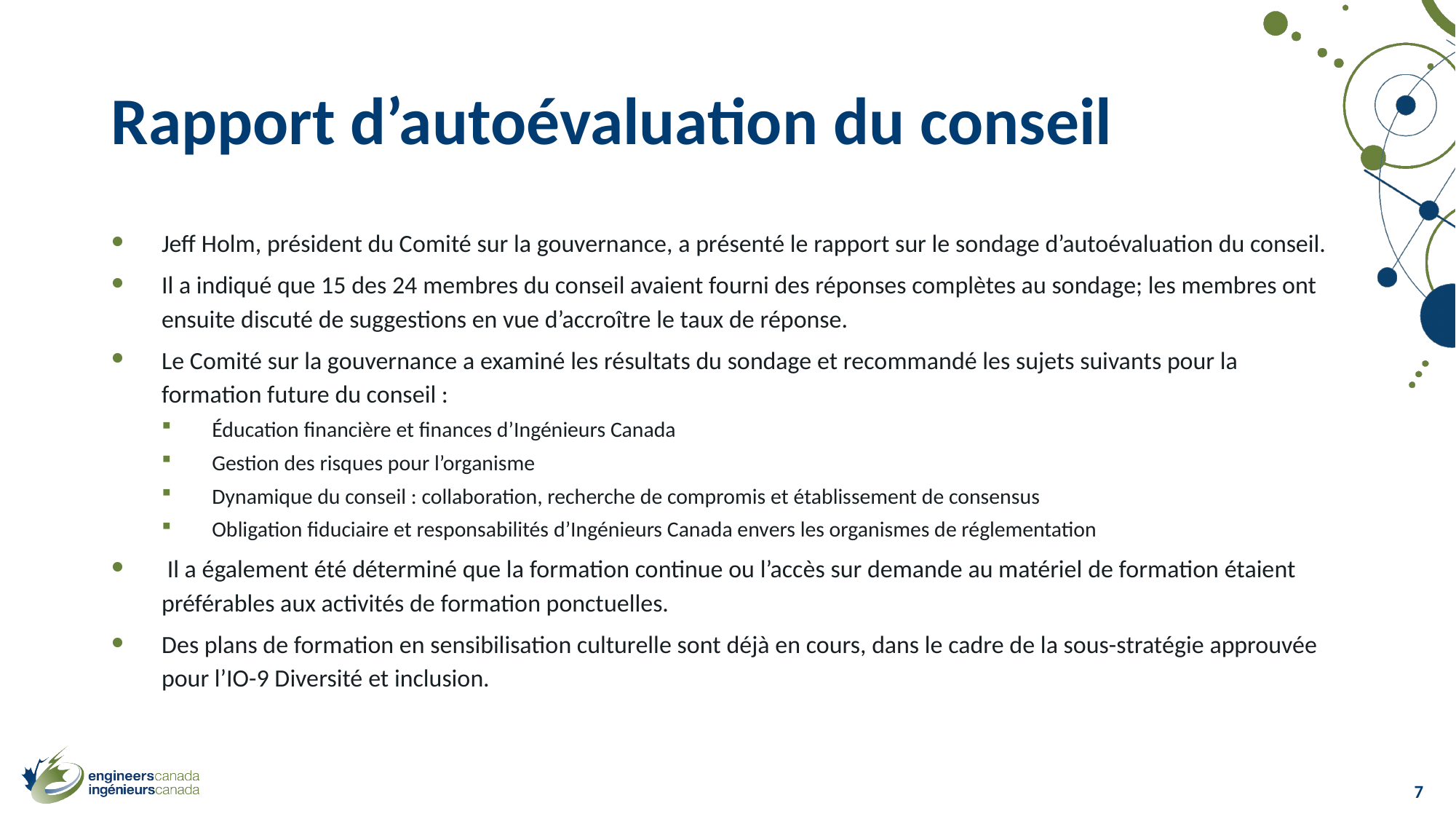

# Rapport d’autoévaluation du conseil
Jeff Holm, président du Comité sur la gouvernance, a présenté le rapport sur le sondage d’autoévaluation du conseil.
Il a indiqué que 15 des 24 membres du conseil avaient fourni des réponses complètes au sondage; les membres ont ensuite discuté de suggestions en vue d’accroître le taux de réponse.
Le Comité sur la gouvernance a examiné les résultats du sondage et recommandé les sujets suivants pour la formation future du conseil :
Éducation financière et finances d’Ingénieurs Canada
Gestion des risques pour l’organisme
Dynamique du conseil : collaboration, recherche de compromis et établissement de consensus
Obligation fiduciaire et responsabilités d’Ingénieurs Canada envers les organismes de réglementation
 Il a également été déterminé que la formation continue ou l’accès sur demande au matériel de formation étaient préférables aux activités de formation ponctuelles.
Des plans de formation en sensibilisation culturelle sont déjà en cours, dans le cadre de la sous-stratégie approuvée pour l’IO-9 Diversité et inclusion.
7